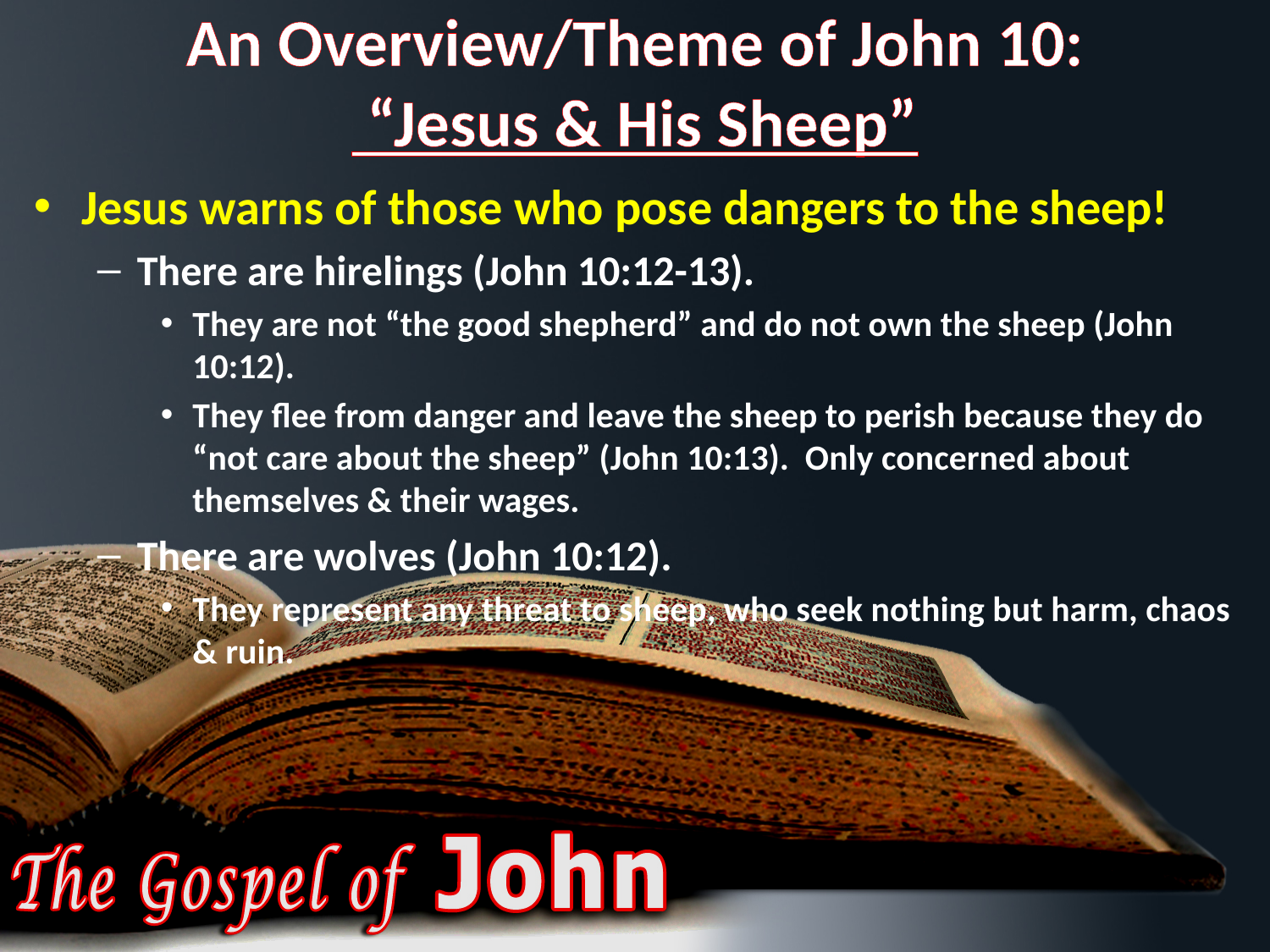

# An Overview/Theme of John 10: “Jesus & His Sheep”
Jesus warns of those who pose dangers to the sheep!
There are hirelings (John 10:12-13).
They are not “the good shepherd” and do not own the sheep (John 10:12).
They flee from danger and leave the sheep to perish because they do “not care about the sheep” (John 10:13).  Only concerned about themselves & their wages.
There are wolves (John 10:12).
They represent any threat to sheep, who seek nothing but harm, chaos & ruin.